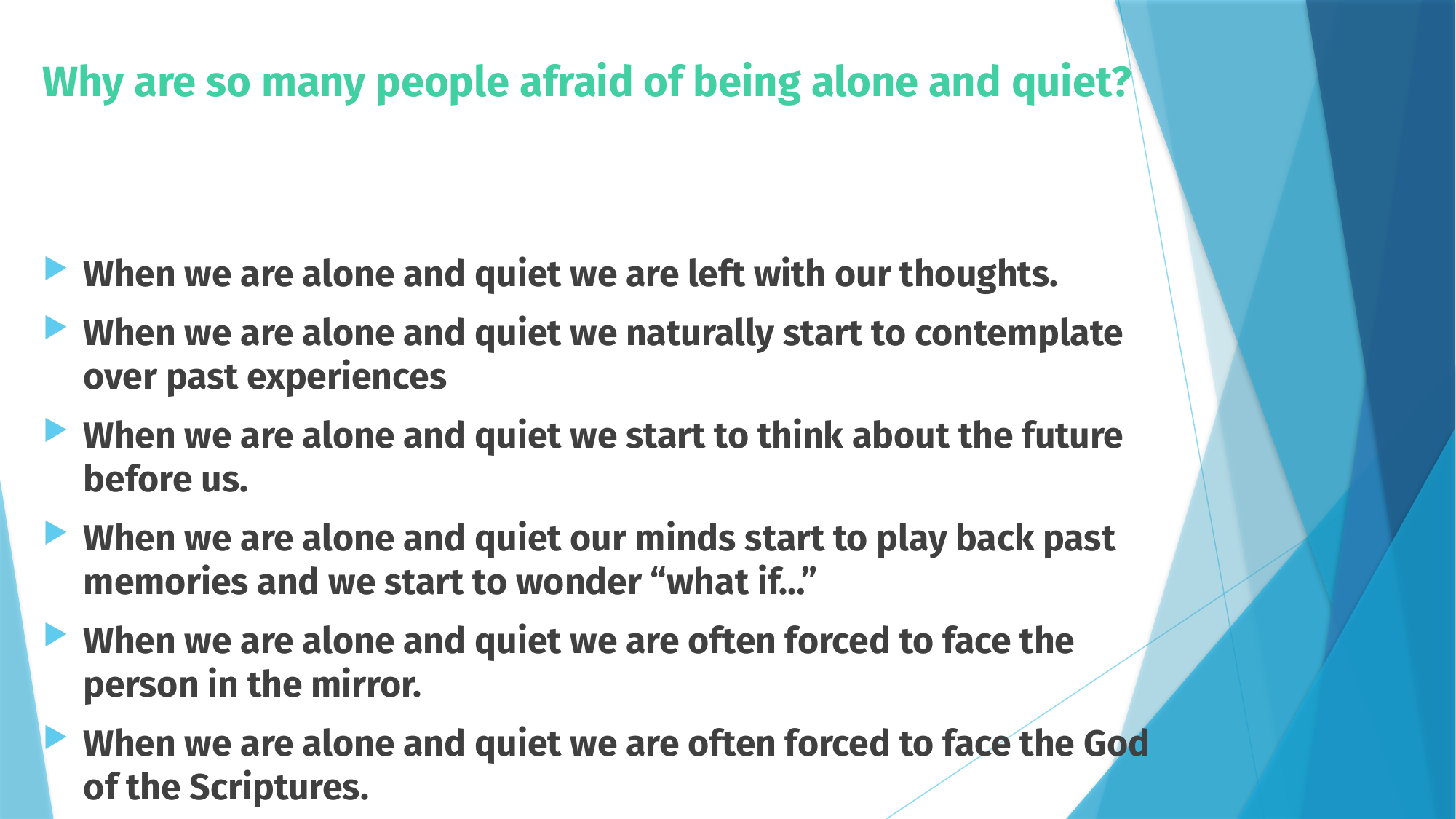

# Why are so many people afraid of being alone and quiet?
When we are alone and quiet we are left with our thoughts.
When we are alone and quiet we naturally start to contemplate over past experiences
When we are alone and quiet we start to think about the future before us.
When we are alone and quiet our minds start to play back past memories and we start to wonder “what if…”
When we are alone and quiet we are often forced to face the person in the mirror.
When we are alone and quiet we are often forced to face the God of the Scriptures.